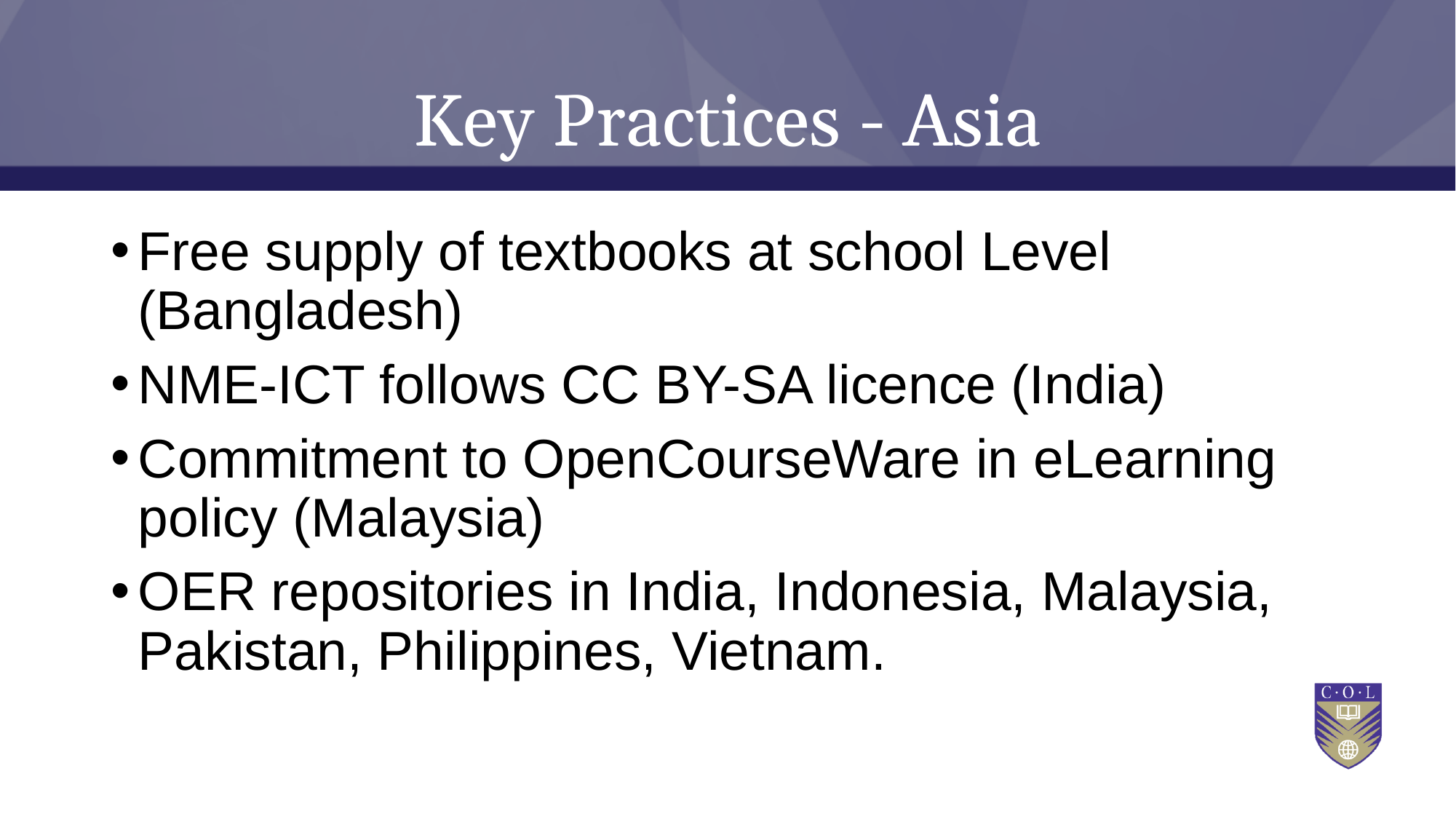

# Key Practices - Asia
Free supply of textbooks at school Level (Bangladesh)
NME-ICT follows CC BY-SA licence (India)
Commitment to OpenCourseWare in eLearning policy (Malaysia)
OER repositories in India, Indonesia, Malaysia, Pakistan, Philippines, Vietnam.